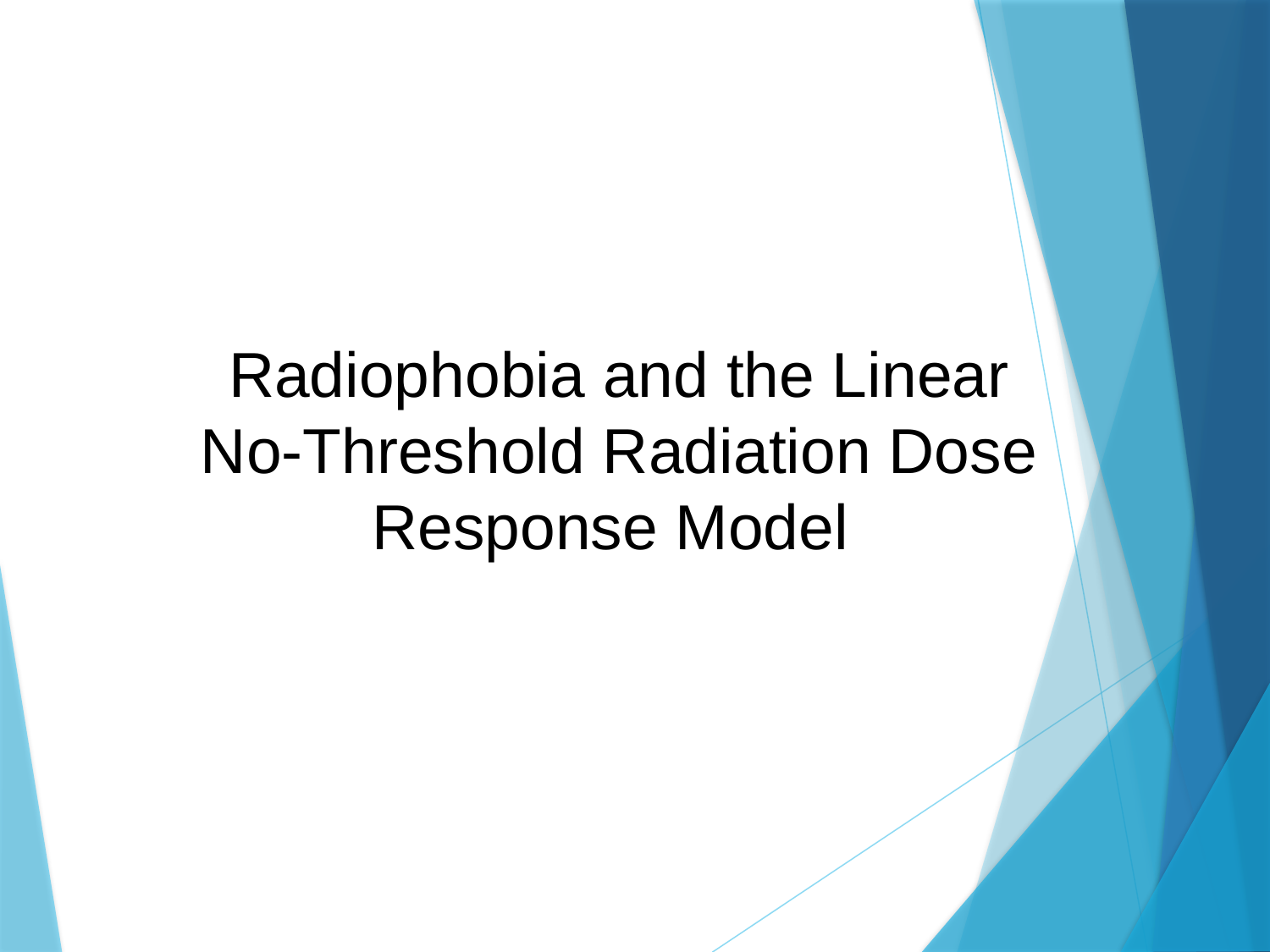

Radiophobia and the Linear No-Threshold Radiation Dose Response Model